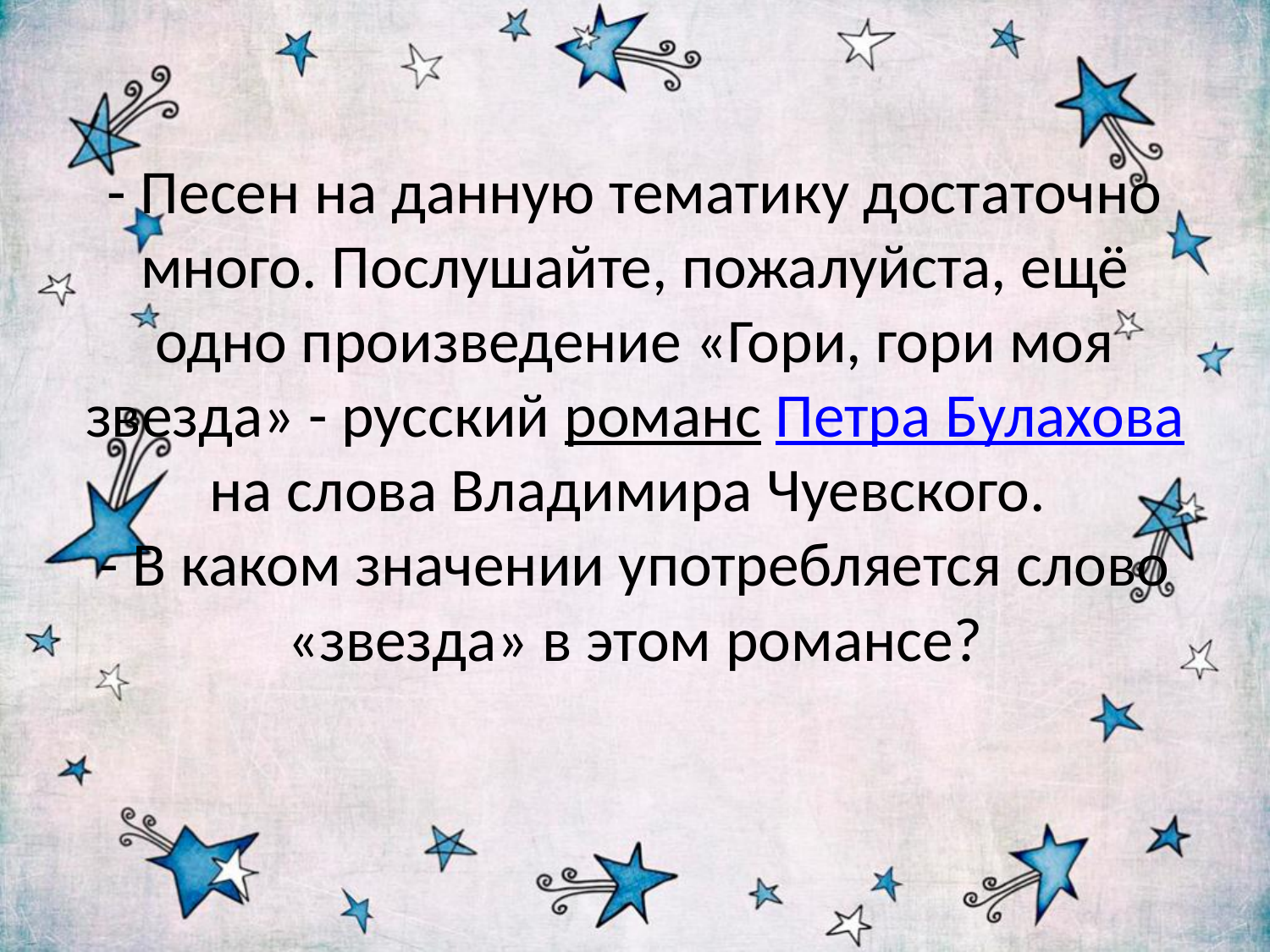

# - Песен на данную тематику достаточно много. Послушайте, пожалуйста, ещё одно произведение «Гори, гори моя звезда» - русский романс Петра Булахова на слова Владимира Чуевского.  - В каком значении употребляется слово «звезда» в этом романсе?